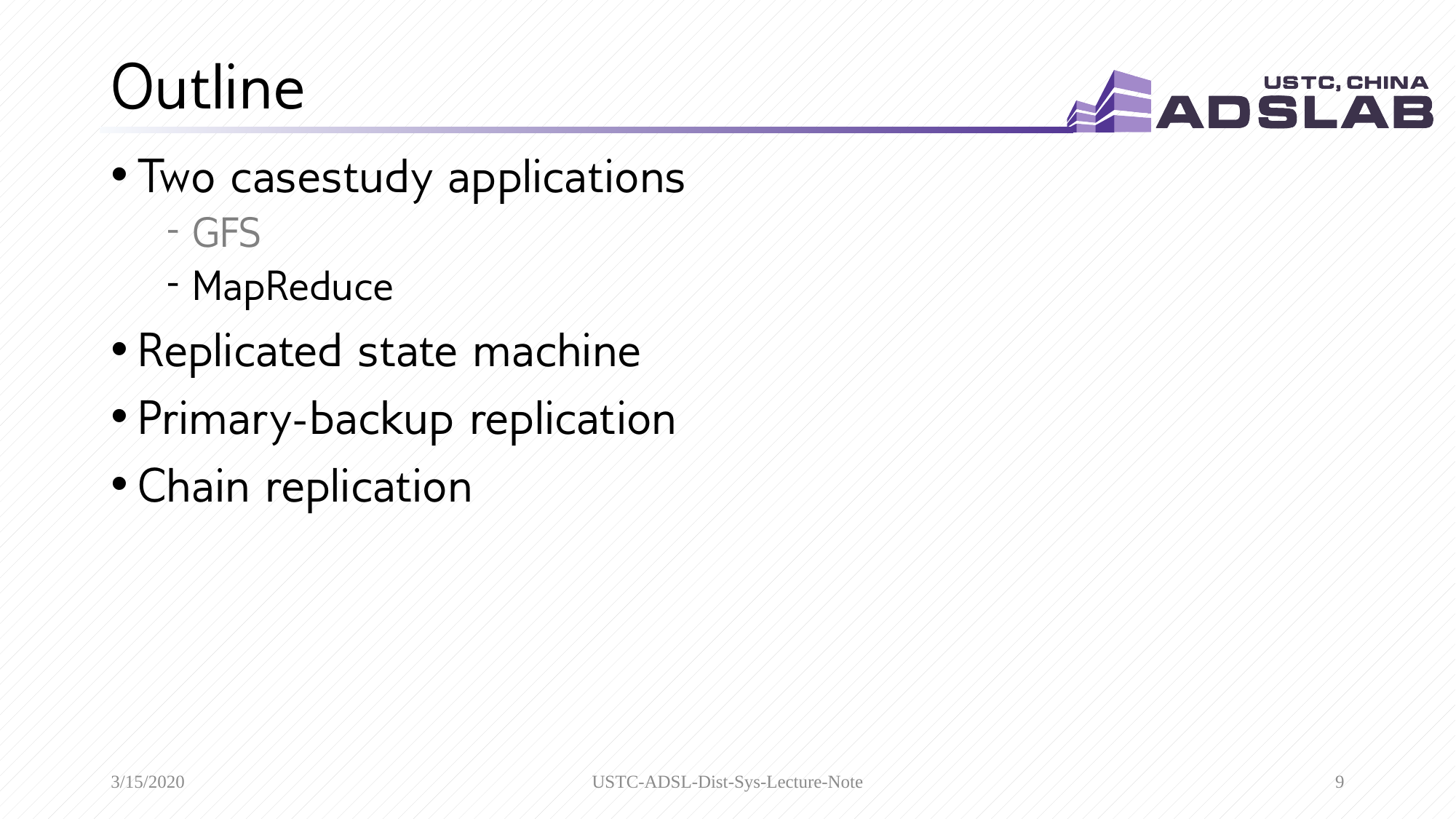

# Outline
Two casestudy applications
GFS
MapReduce
Replicated state machine
Primary-backup replication
Chain replication
3/15/2020
USTC-ADSL-Dist-Sys-Lecture-Note